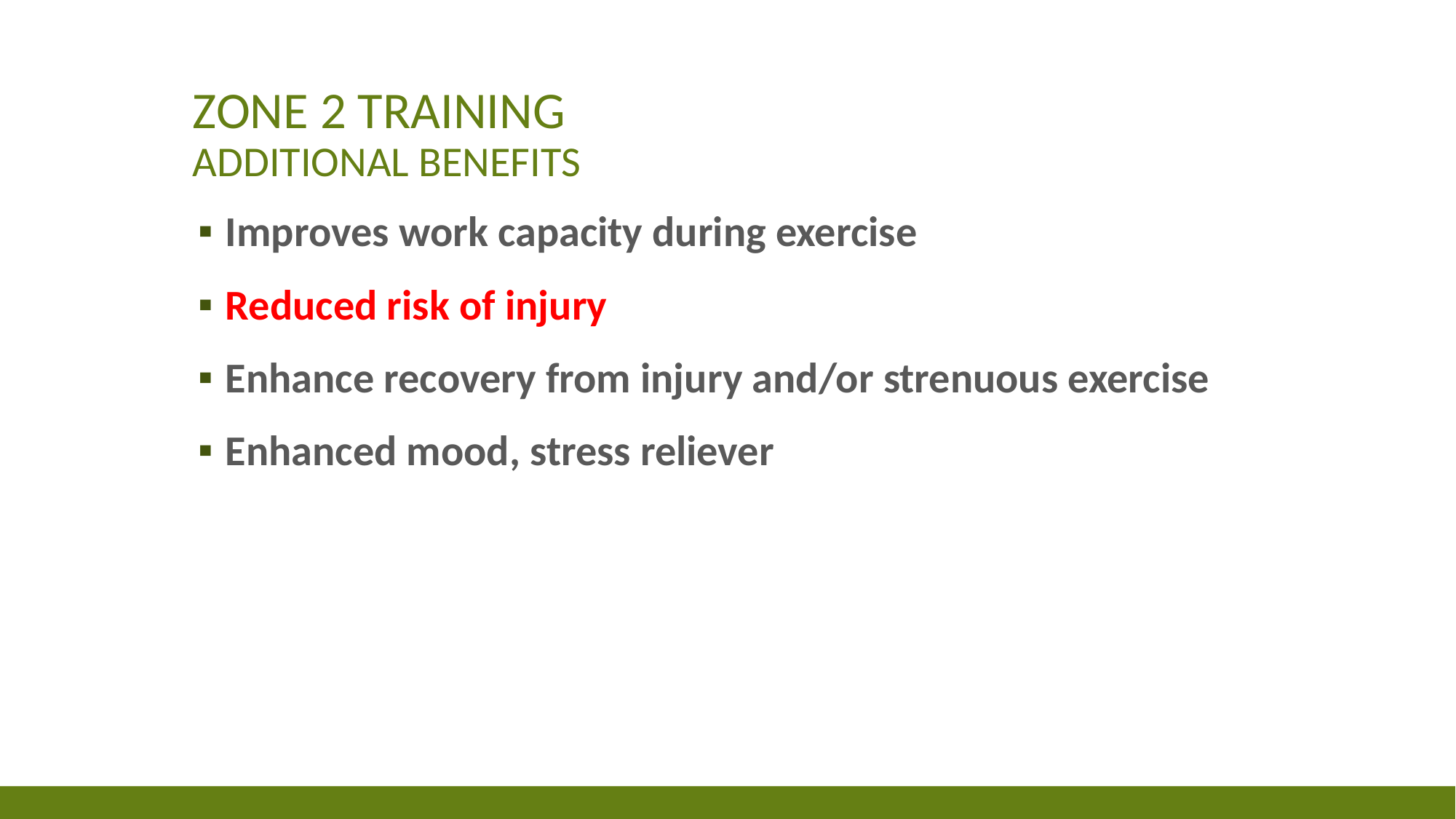

# Zone 2 training Additional Benefits
Improves work capacity during exercise
Reduced risk of injury
Enhance recovery from injury and/or strenuous exercise
Enhanced mood, stress reliever